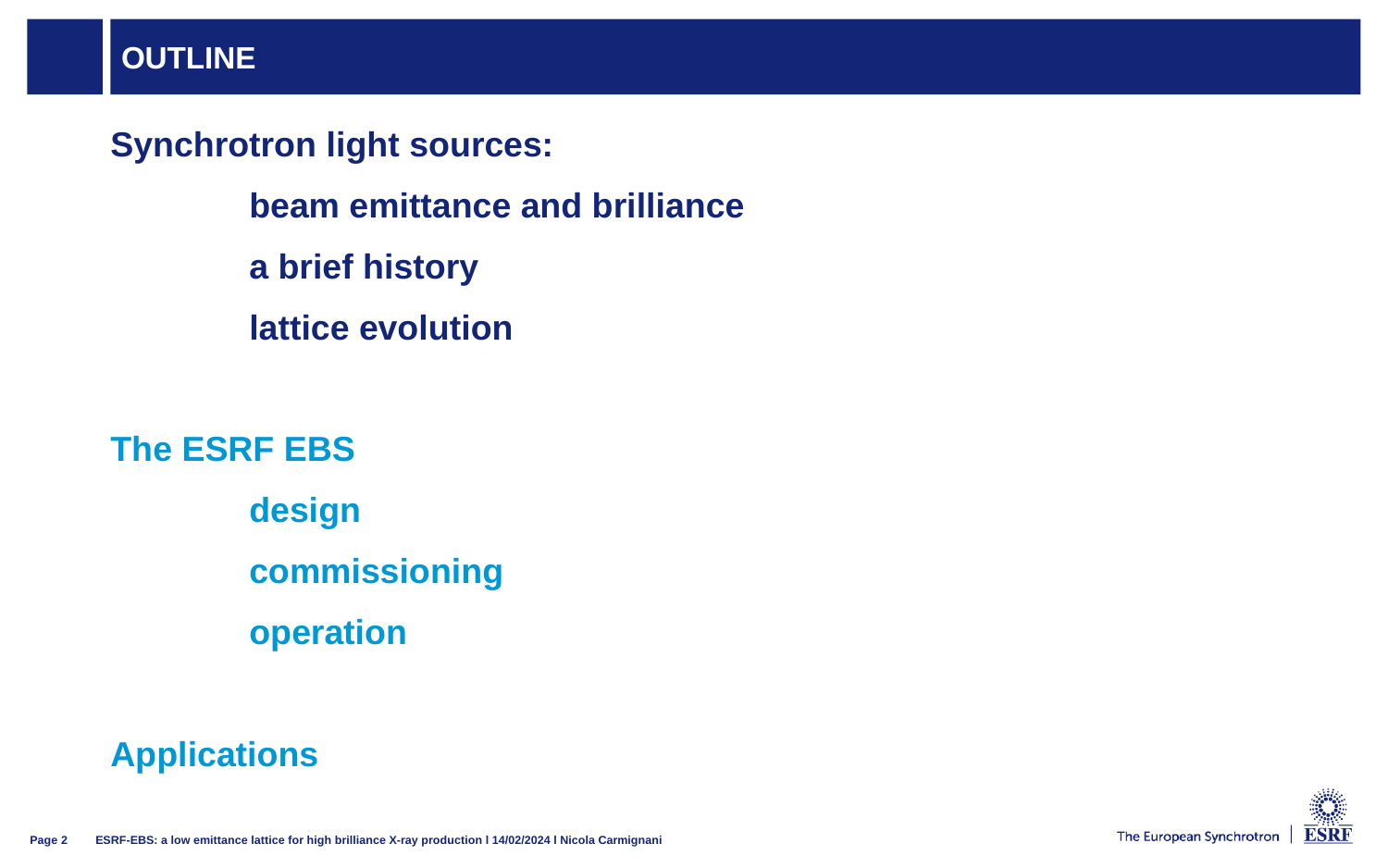

# outline
Synchrotron light sources:
	beam emittance and brilliance
	a brief history
	lattice evolution

The ESRF EBS
	design
	commissioning
	operation

Applications
ESRF-EBS: a low emittance lattice for high brilliance X-ray production l 14/02/2024 l Nicola Carmignani
Page 2